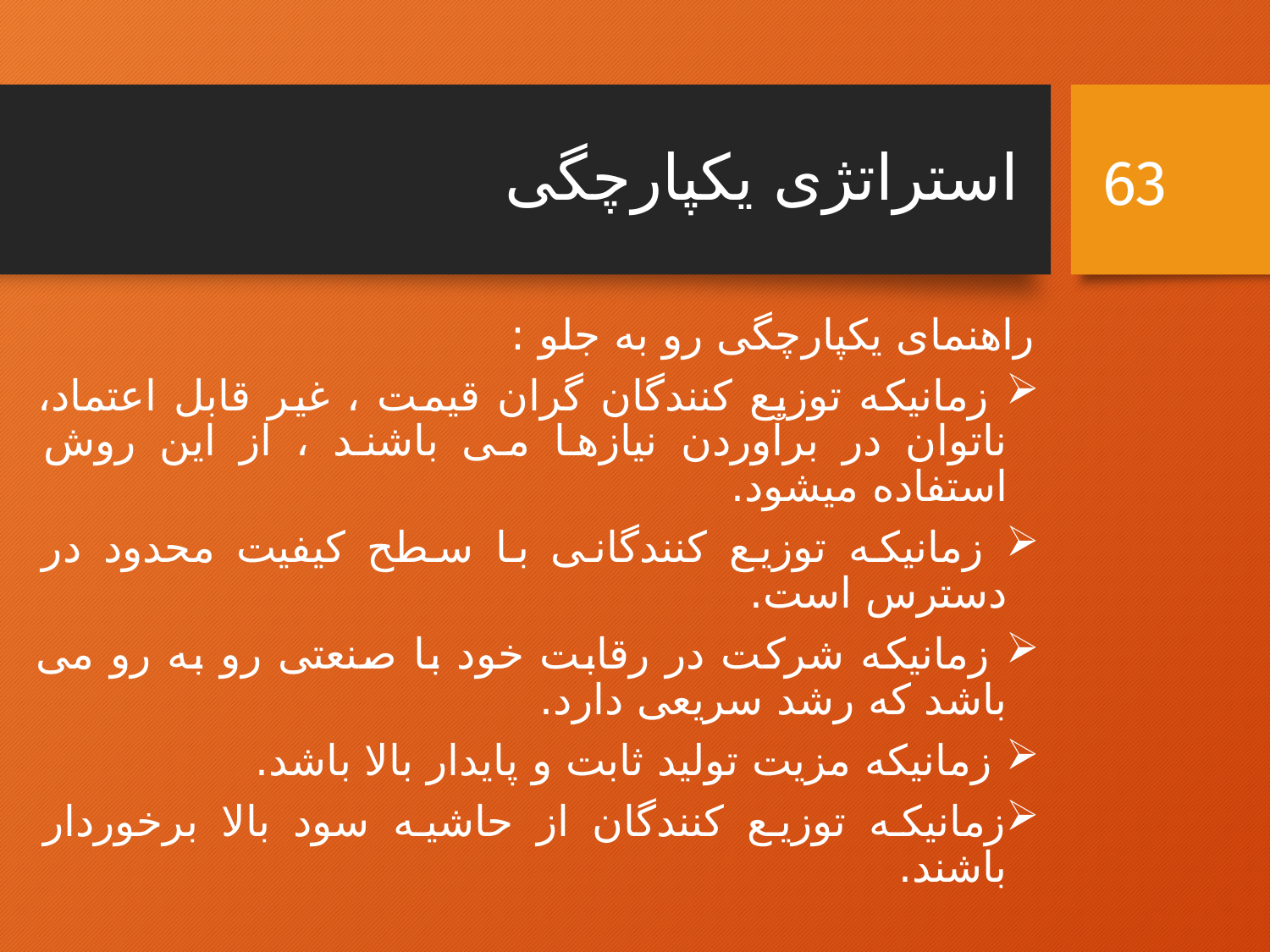

# استراتژی یکپارچگی
63
راهنمای یکپارچگی رو به جلو :
 زمانیکه توزیع کنندگان گران قیمت ، غیر قابل اعتماد، ناتوان در برآوردن نیازها می باشند ، از این روش استفاده میشود.
 زمانیکه توزیع کنندگانی با سطح کیفیت محدود در دسترس است.
 زمانیکه شرکت در رقابت خود با صنعتی رو به رو می باشد که رشد سریعی دارد.
 زمانیکه مزیت تولید ثابت و پایدار بالا باشد.
زمانیکه توزیع کنندگان از حاشیه سود بالا برخوردار باشند.